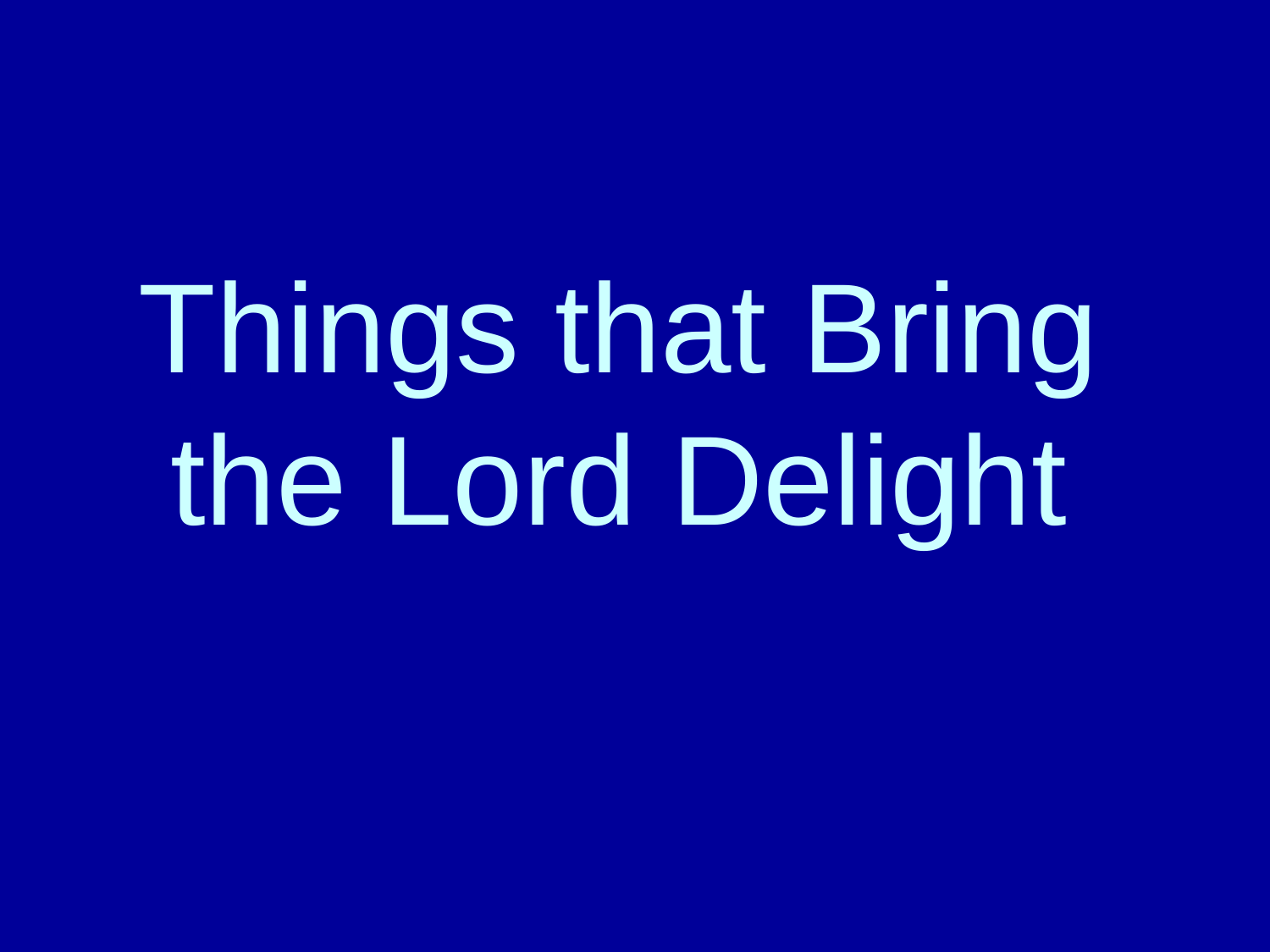

# Things that Bring the Lord Delight